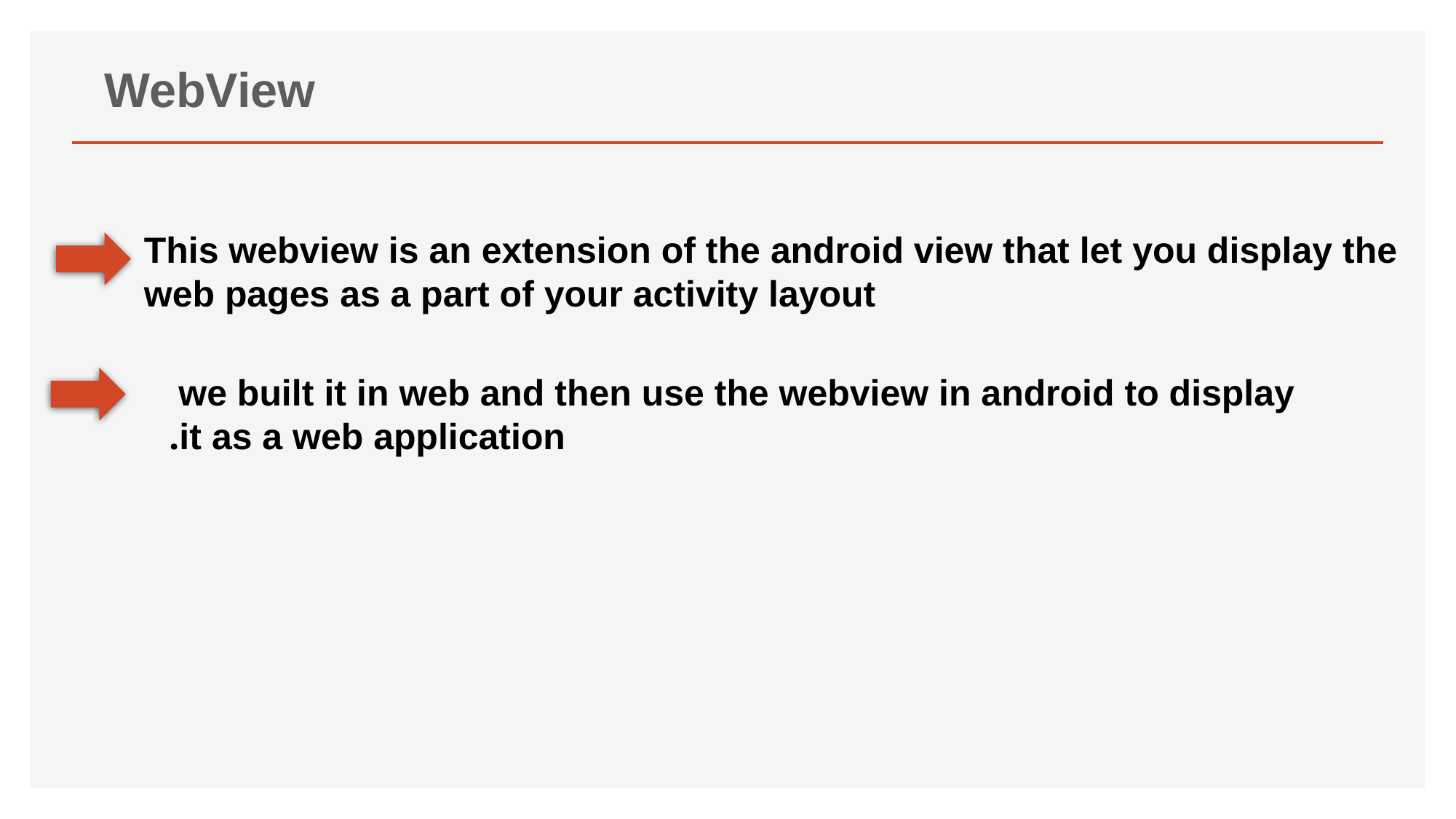

WebView

This webview is an extension of the android view that let you display the
 web pages as a part of your activity layout

we built it in web and then use the webview in android to display
it as a web application.